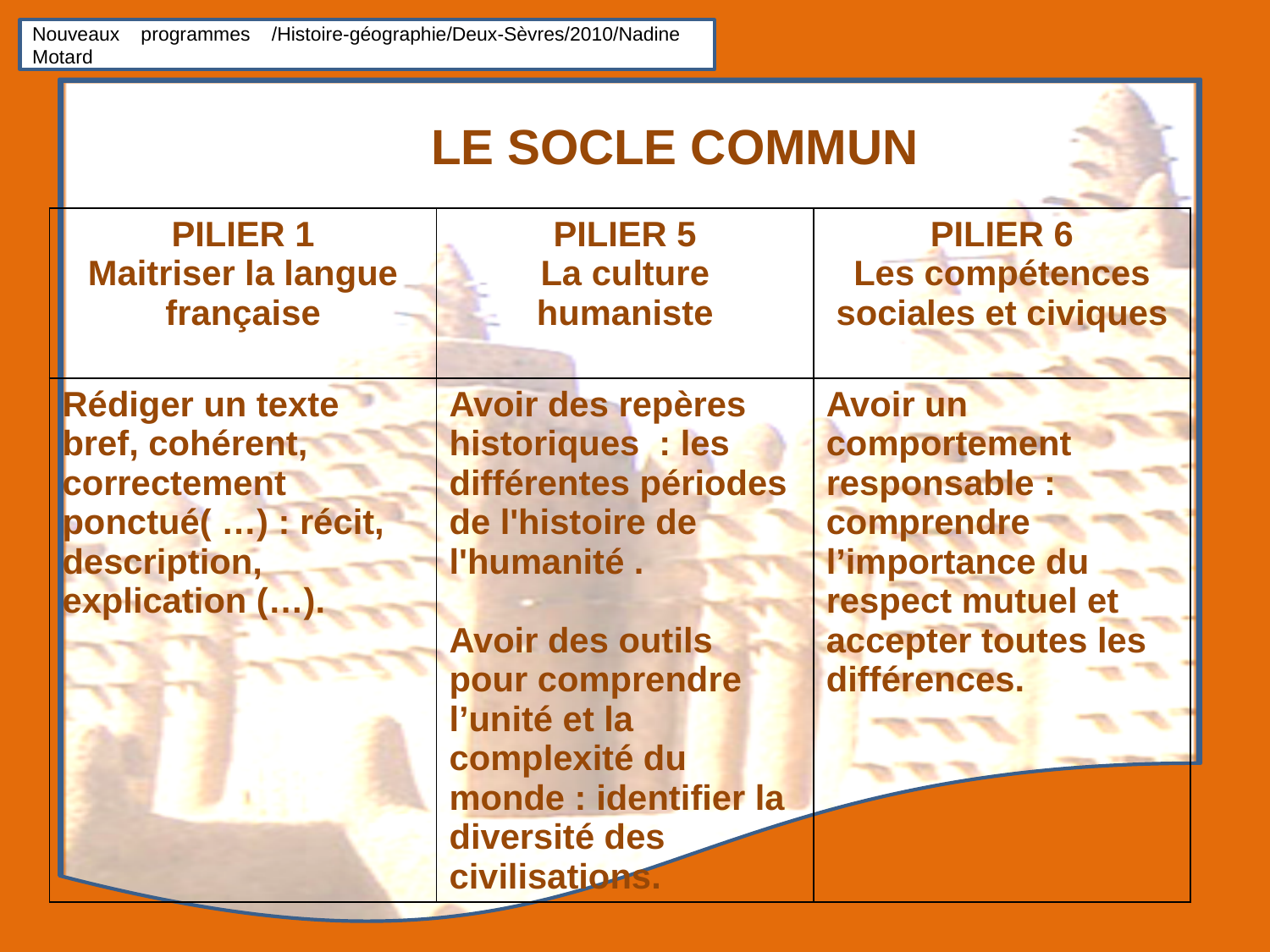

Nouveaux programmes /Histoire-géographie/Deux-Sèvres/2010/Nadine  Motard

LE SOCLE COMMUN
| PILIER 1 Maitriser la langue française | PILIER 5 La culture humaniste | PILIER 6 Les compétences sociales et civiques |
| --- | --- | --- |
| Rédiger un texte bref, cohérent, correctement ponctué( …) : récit, description, explication (…). | Avoir des repères historiques : les différentes périodes de l'histoire de l'humanité . Avoir des outils pour comprendre l’unité et la complexité du monde : identifier la diversité des civilisations. | Avoir un comportement responsable : comprendre l’importance du respect mutuel et accepter toutes les différences. |